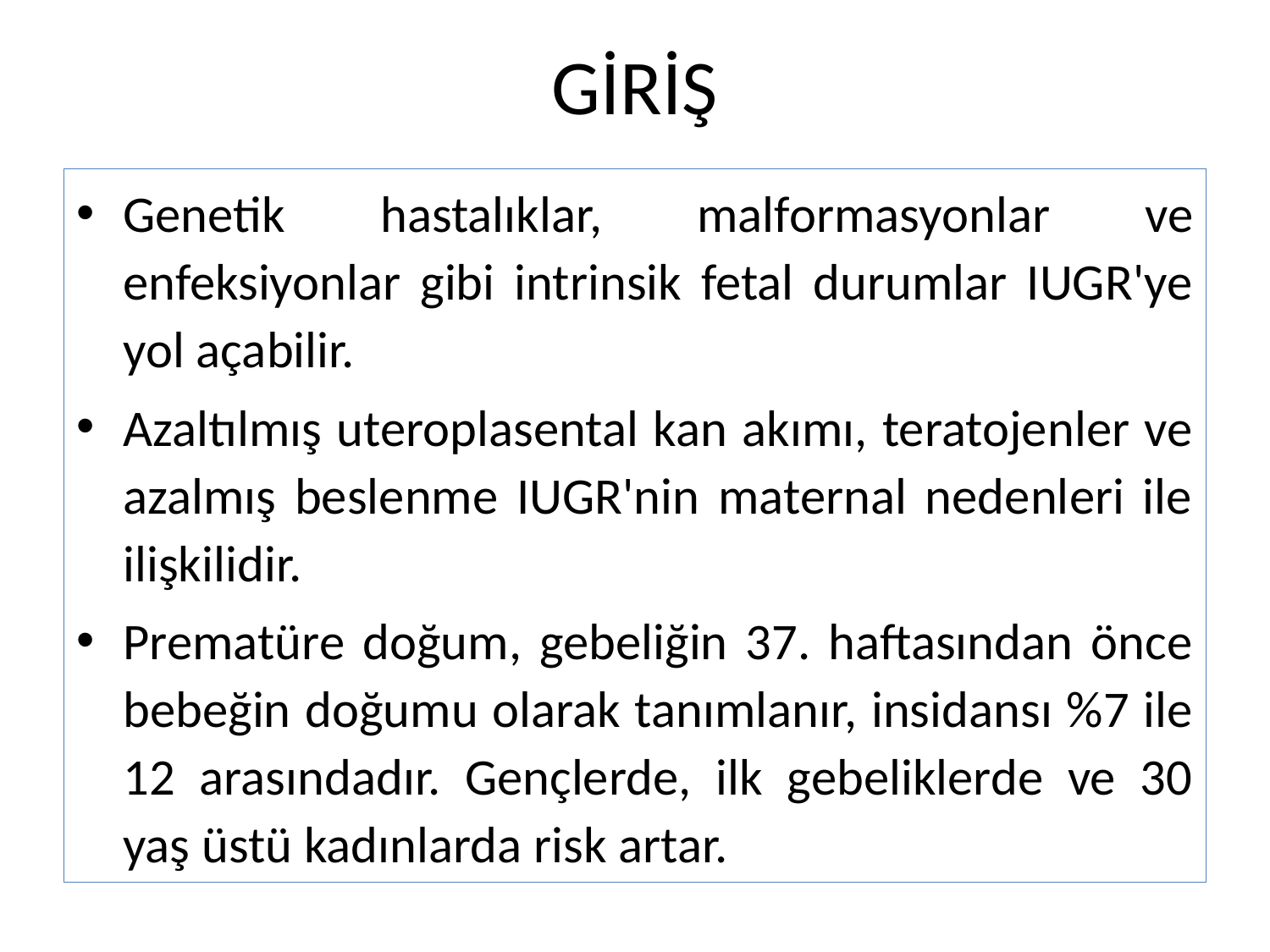

# GİRİŞ
Genetik hastalıklar, malformasyonlar ve enfeksiyonlar gibi intrinsik fetal durumlar IUGR'ye yol açabilir.
Azaltılmış uteroplasental kan akımı, teratojenler ve azalmış beslenme IUGR'nin maternal nedenleri ile ilişkilidir.
Prematüre doğum, gebeliğin 37. haftasından önce bebeğin doğumu olarak tanımlanır, insidansı %7 ile 12 arasındadır. Gençlerde, ilk gebeliklerde ve 30 yaş üstü kadınlarda risk artar.